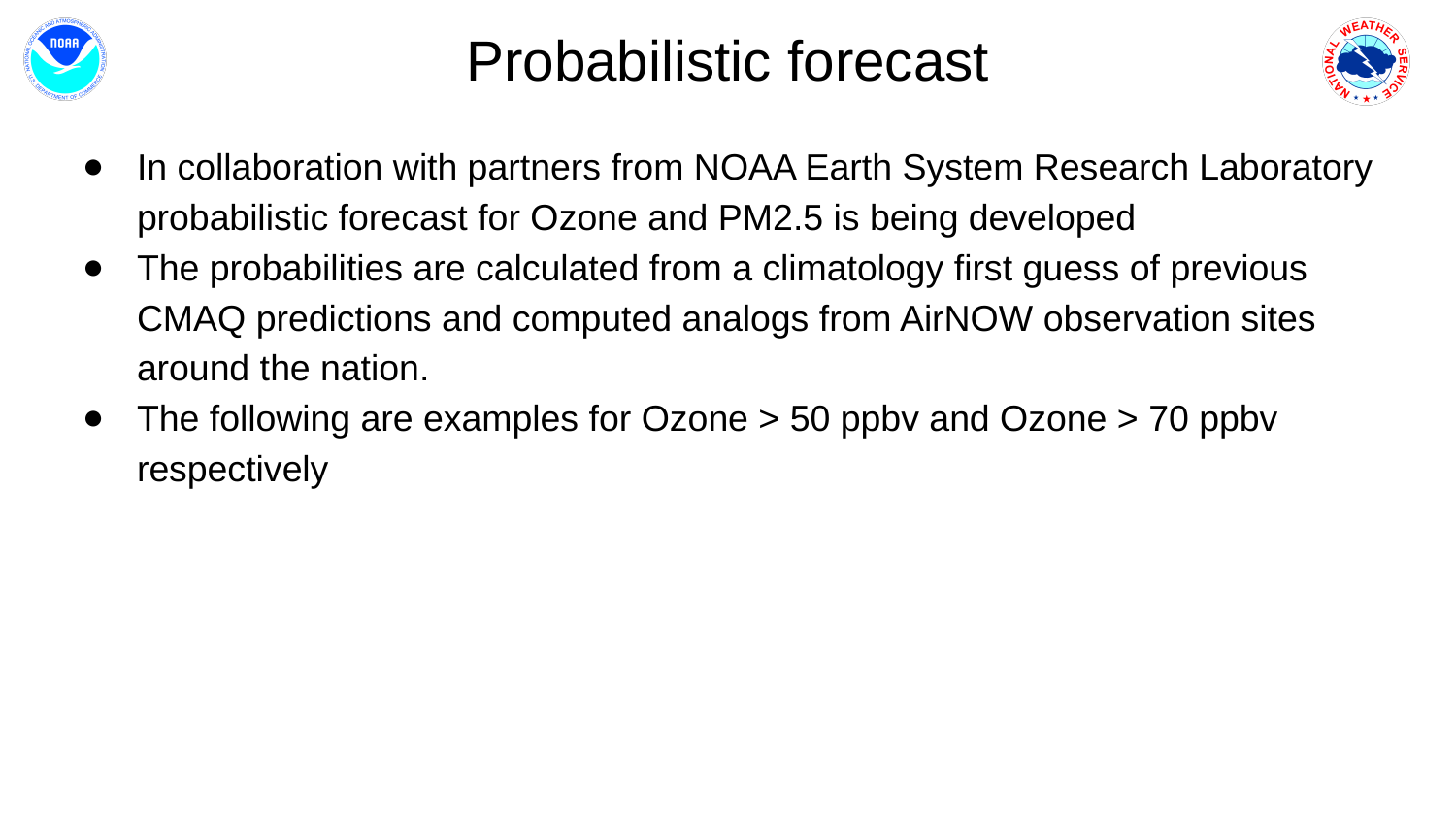

# Probabilistic forecast
In collaboration with partners from NOAA Earth System Research Laboratory probabilistic forecast for Ozone and PM2.5 is being developed
The probabilities are calculated from a climatology first guess of previous CMAQ predictions and computed analogs from AirNOW observation sites around the nation.
The following are examples for Ozone > 50 ppbv and Ozone > 70 ppbv respectively